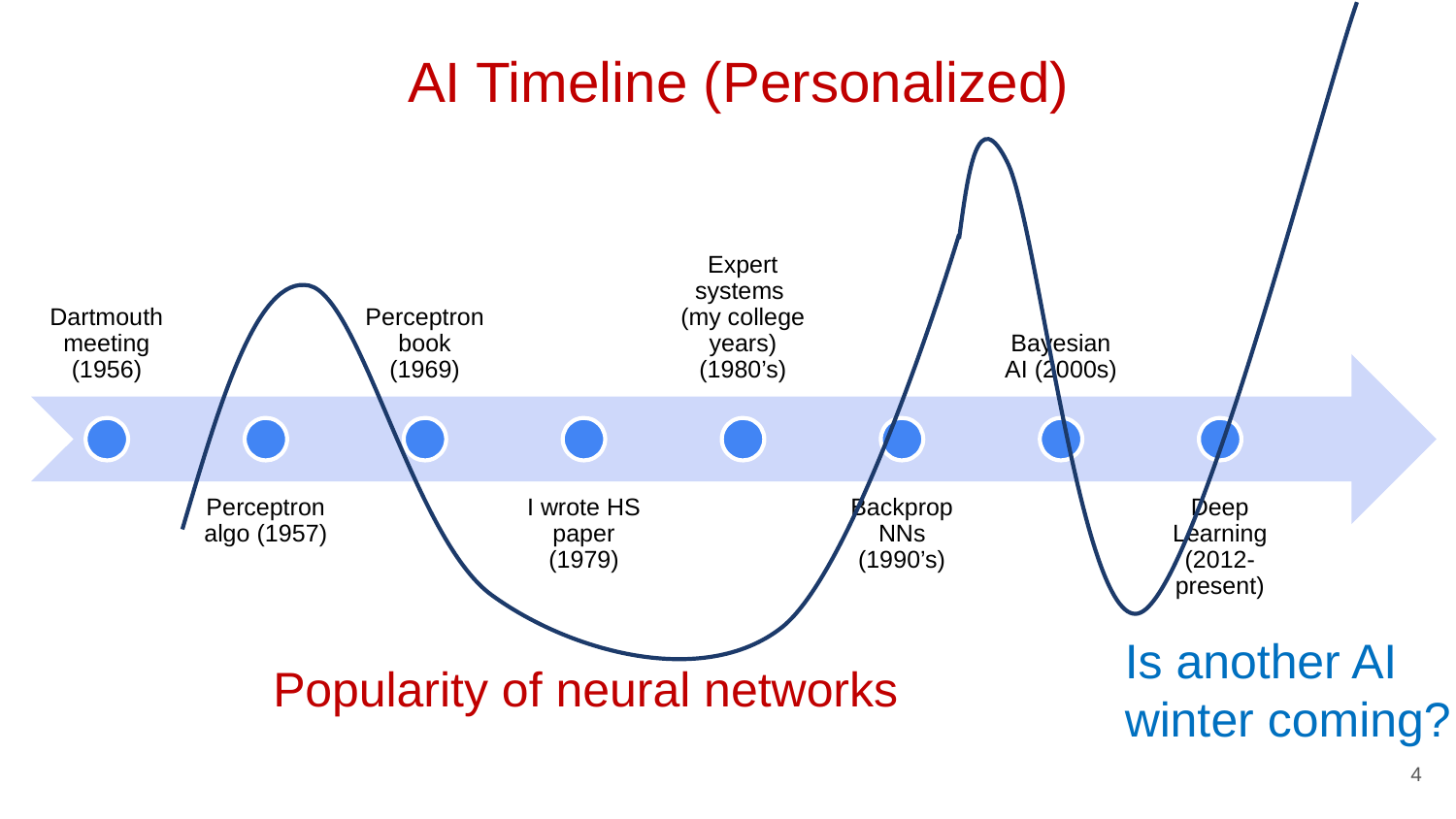

# AI Timeline (Personalized)
Dartmouth meeting (1956)
Perceptron algo (1957)
Perceptron book (1969)
I wrote HS paper (1979)
Expert systems  (my college years) (1980’s)
Backprop NNs (1990’s)
Bayesian AI (2000s)
Deep Learning (2012-present)

Is another AI winter coming?
Popularity of neural networks
4